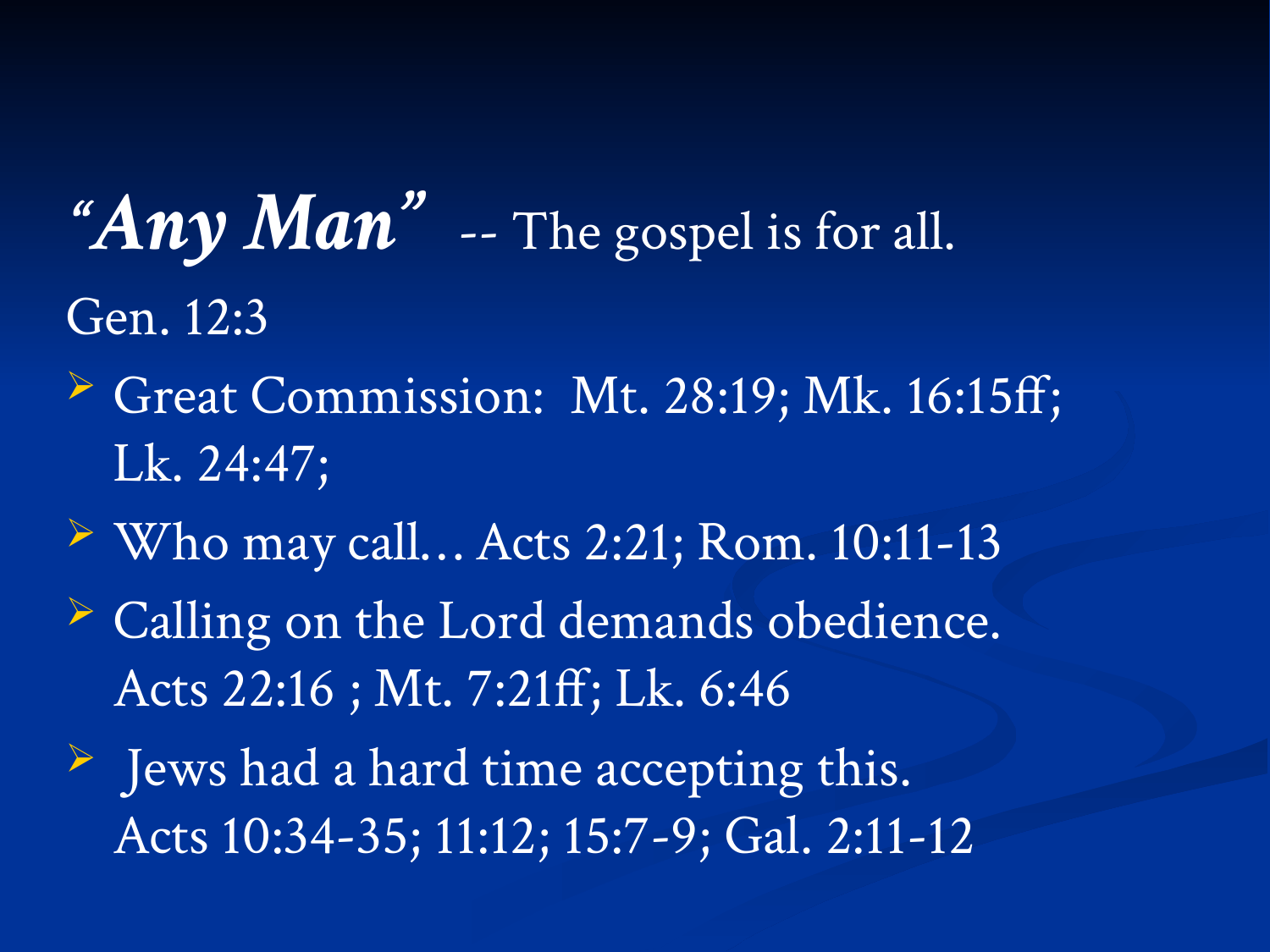

“Any Man”  -- The gospel is for all.
Gen. 12:3
Great Commission:  Mt. 28:19; Mk. 16:15ff;
Lk. 24:47;
Who may call… Acts 2:21; Rom. 10:11-13
Calling on the Lord demands obedience.
Acts 22:16 ; Mt. 7:21ff; Lk. 6:46
 Jews had a hard time accepting this.
Acts 10:34-35; 11:12; 15:7-9; Gal. 2:11-12